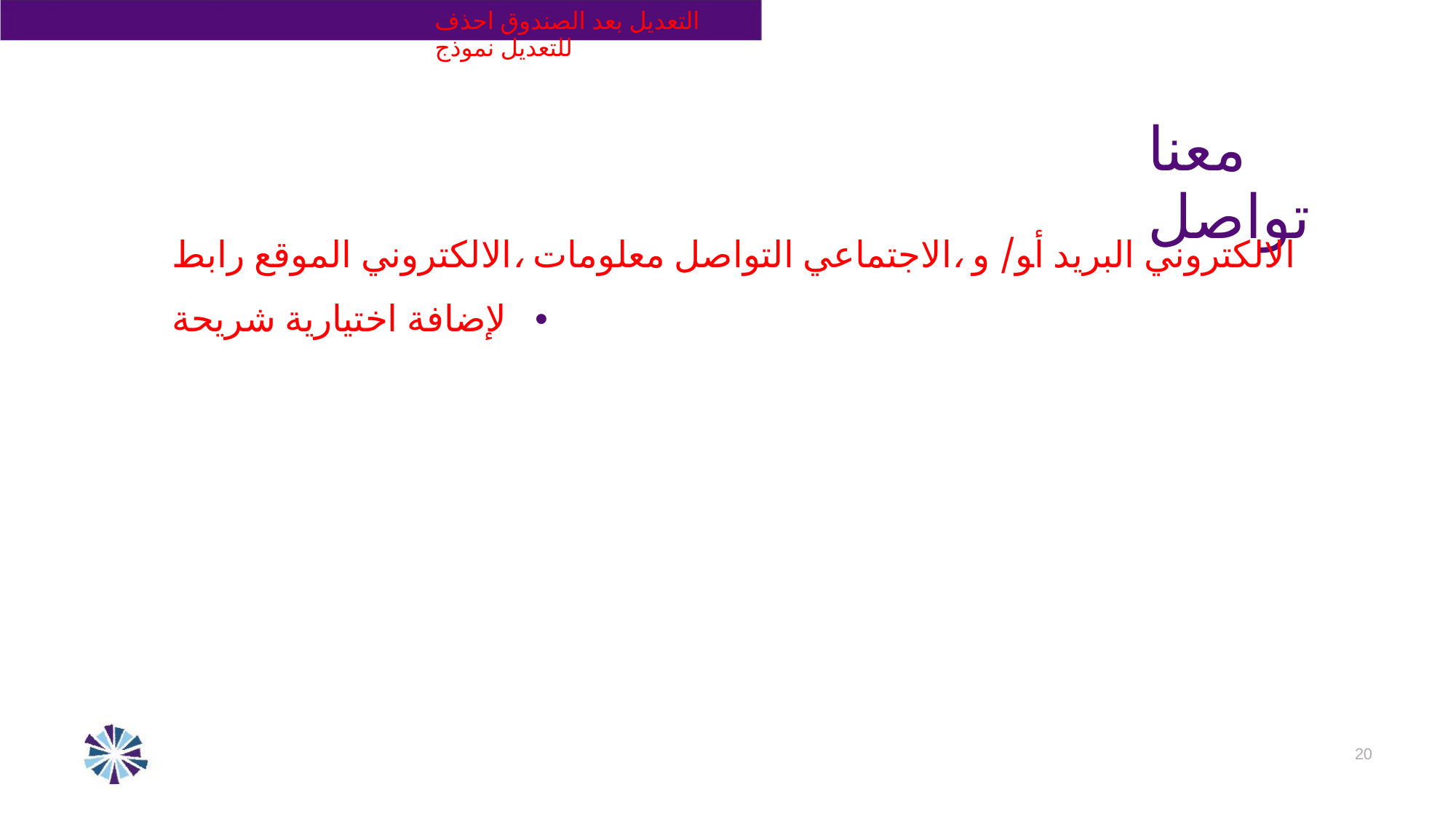

ﺍﻟﺘﻌﺪﻳﻞ ﺑﻌﺪ ﺍﻟﺼﻨﺪﻭﻕ ﺍﺣﺬﻑ ﻟﻠﺘﻌﺪﻳﻞ ﻧﻤﻮﺫﺝ
ﻣﻌﻨﺎ ﺗﻮﺍﺻﻞ
ﺍﻻﻟﻜﺘﺮﻭﻧﻲ ﺍﻟﺒﺮﻳﺪ ﺃﻮ/ ﻭ ،ﺍﻻﺟﺘﻤﺎﻋﻲ ﺍﻟﺘﻮﺍﺻﻞ ﻣﻌﻠﻮﻣﺎﺕ ،ﺍﻻﻟﻜﺘﺮﻭﻧﻲ ﺍﻟﻤﻮﻗﻊ ﺭﺍﺑﻂ ﻹﺿﺎﻓﺔ ﺍﺧﺘﻴﺎﺭﻳﺔ ﺷﺮﻳﺤﺔ •
20